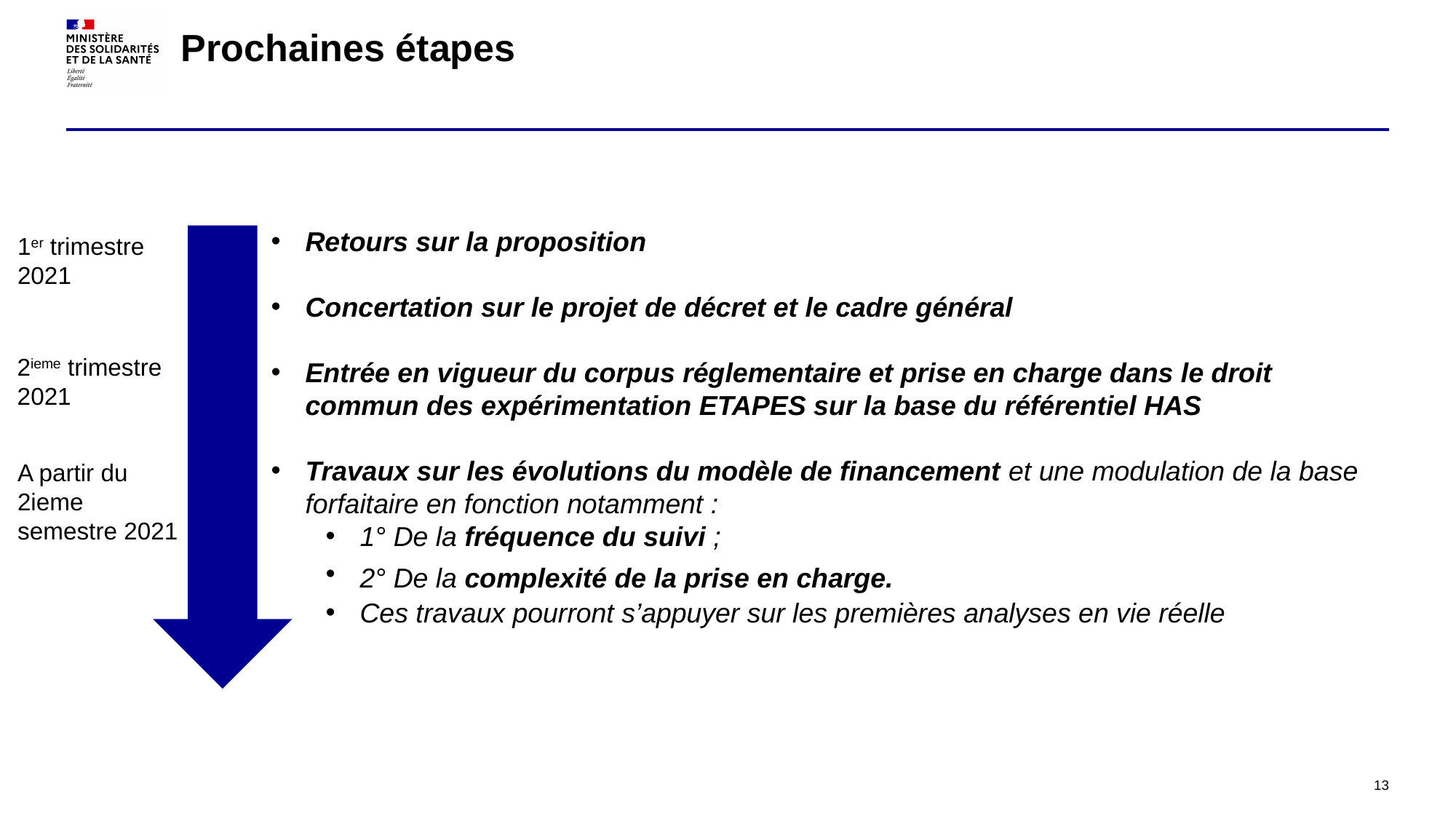

# Prochaines étapes
Retours sur la proposition

Concertation sur le projet de décret et le cadre général

Entrée en vigueur du corpus réglementaire et prise en charge dans le droit commun des expérimentation ETAPES sur la base du référentiel HAS

Travaux sur les évolutions du modèle de financement et une modulation de la base forfaitaire en fonction notamment :
1° De la fréquence du suivi ;
2° De la complexité de la prise en charge.
Ces travaux pourront s’appuyer sur les premières analyses en vie réelle

1er trimestre 2021
2ieme trimestre 2021
A partir du 2ieme semestre 2021